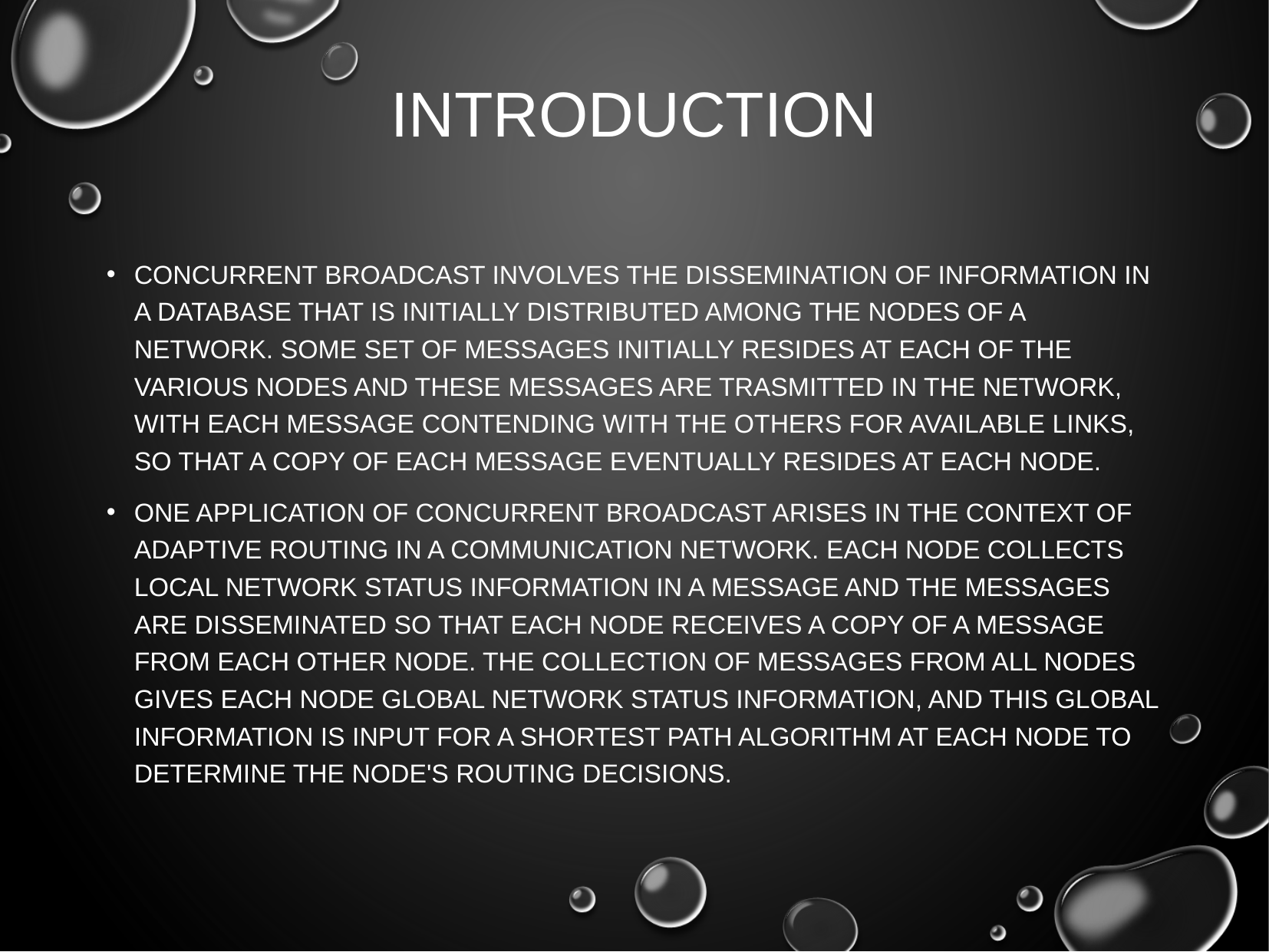

# INTRODUCTION
Concurrent Broadcast involves the dissemination of information in a database that is initially distributed among the nodes of a network. Some set of messages initially resides at each of the various nodes and these messages are trasmitted in the network, with each message contending with the others for available links, so that a copy of each message eventually resides at each node.
One application of concurrent broadcast arises in the context of adaptive routing in a communication network. Each node collects local network status information in a message and the messages are disseminated so that each node receives a copy of a message from each other node. The collection of messages from all nodes gives each node global network status information, and this global information is input for a shortest path algorithm at each node to determine the node's routing decisions.